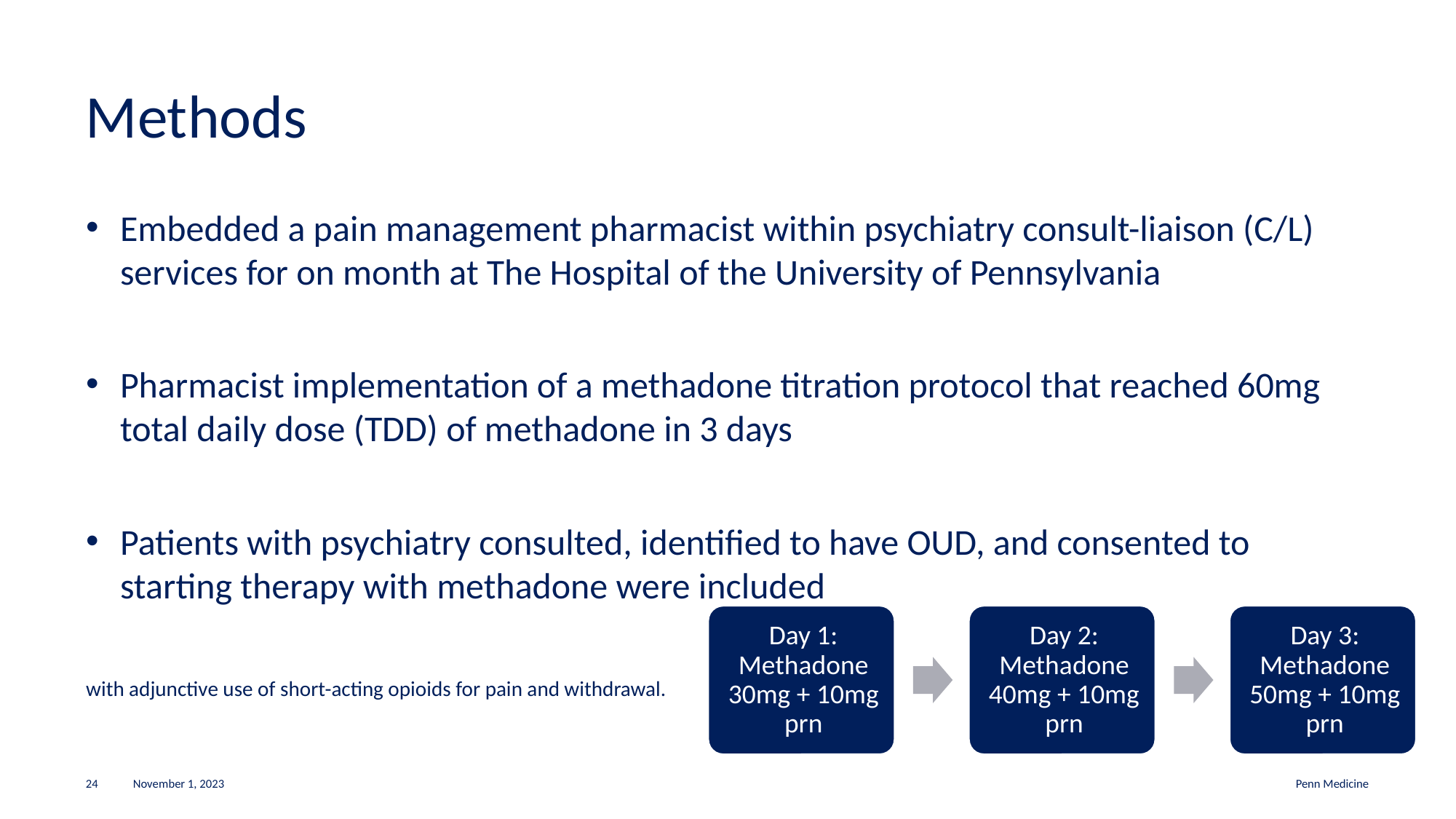

# Methods
Embedded a pain management pharmacist within psychiatry consult-liaison (C/L) services for on month at The Hospital of the University of Pennsylvania

Pharmacist implementation of a methadone titration protocol that reached 60mg total daily dose (TDD) of methadone in 3 days

Patients with psychiatry consulted, identified to have OUD, and consented to starting therapy with methadone were included

with adjunctive use of short-acting opioids for pain and withdrawal.

Day 1: Methadone 30mg + 10mg prn

Day 2: Methadone 40mg + 10mg prn

Day 3: Methadone 50mg + 10mg prn
24
November 1, 2023